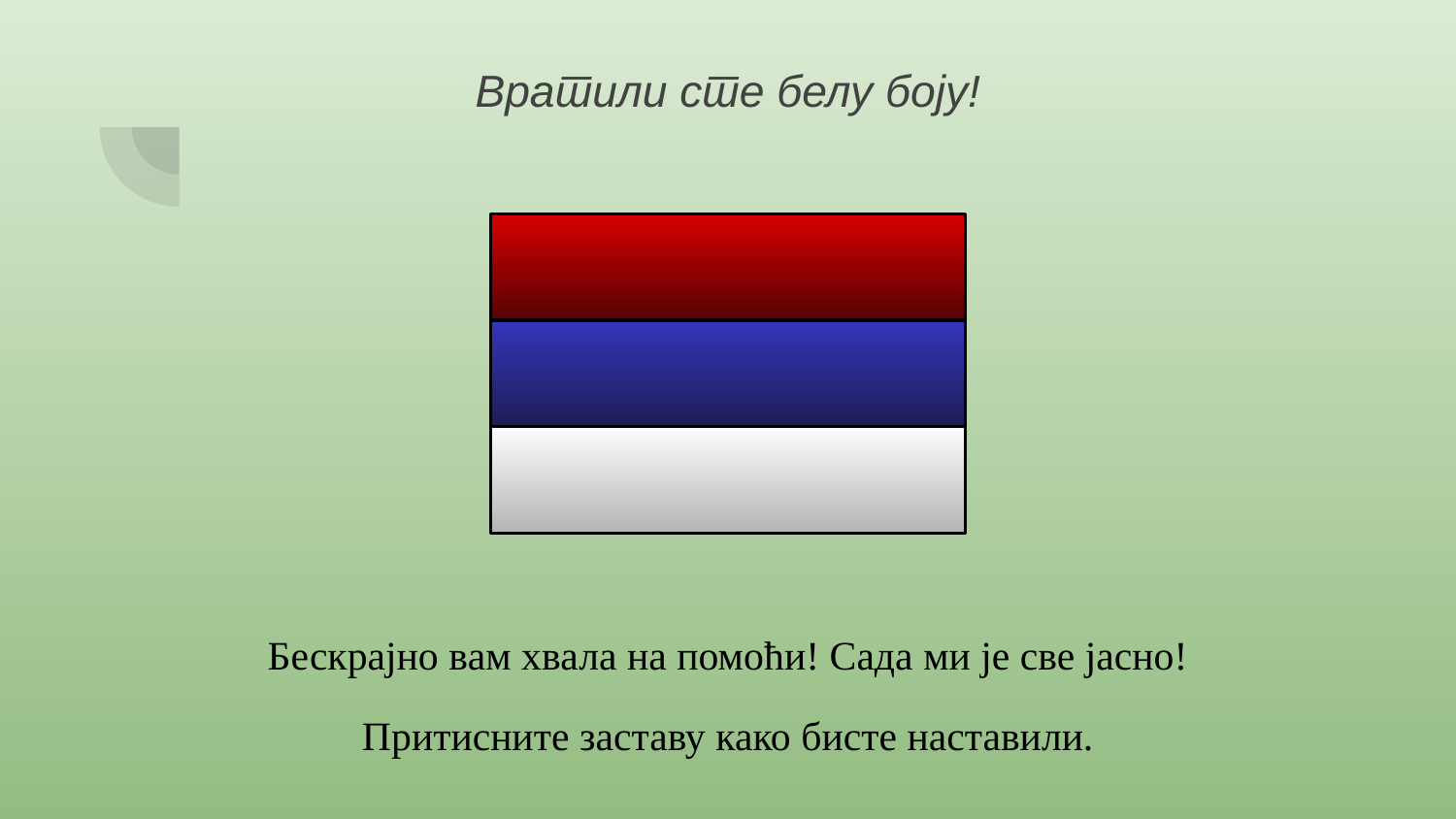

# Вратили сте белу боју!

3

Бескрајно вам хвала на помоћи! Сада ми је све јасно!
Притисните заставу како бисте наставили.